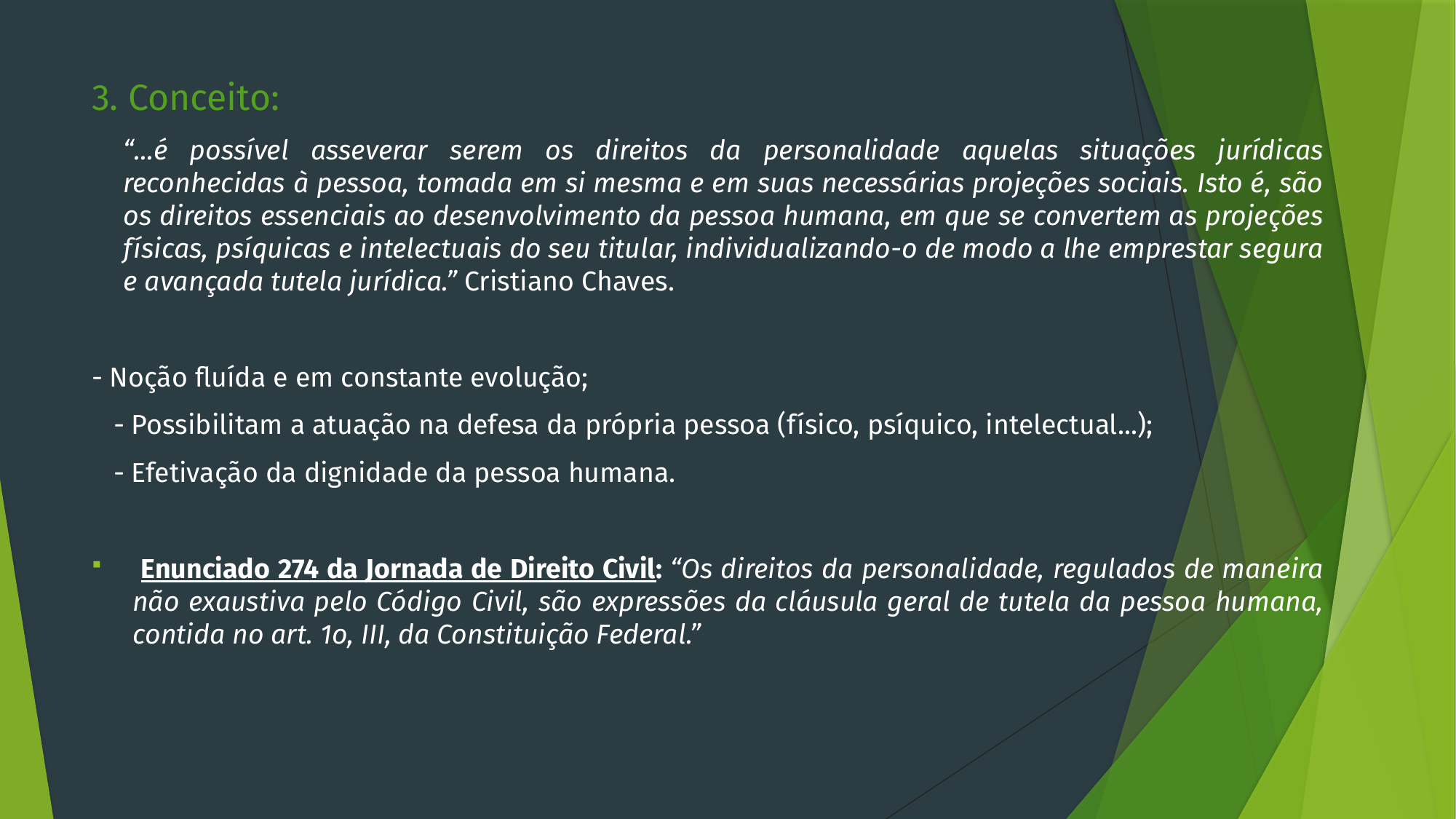

3. Conceito:
“...é possível asseverar serem os direitos da personalidade aquelas situações jurídicas reconhecidas à pessoa, tomada em si mesma e em suas necessárias projeções sociais. Isto é, são os direitos essenciais ao desenvolvimento da pessoa humana, em que se convertem as projeções físicas, psíquicas e intelectuais do seu titular, individualizando-o de modo a lhe emprestar segura e avançada tutela jurídica.” Cristiano Chaves.

- Noção fluída e em constante evolução;
   - Possibilitam a atuação na defesa da própria pessoa (físico, psíquico, intelectual...);
   - Efetivação da dignidade da pessoa humana.

 Enunciado 274 da Jornada de Direito Civil: “Os direitos da personalidade, regulados de maneira não exaustiva pelo Código Civil, são expressões da cláusula geral de tutela da pessoa humana, contida no art. 1o, III, da Constituição Federal.”